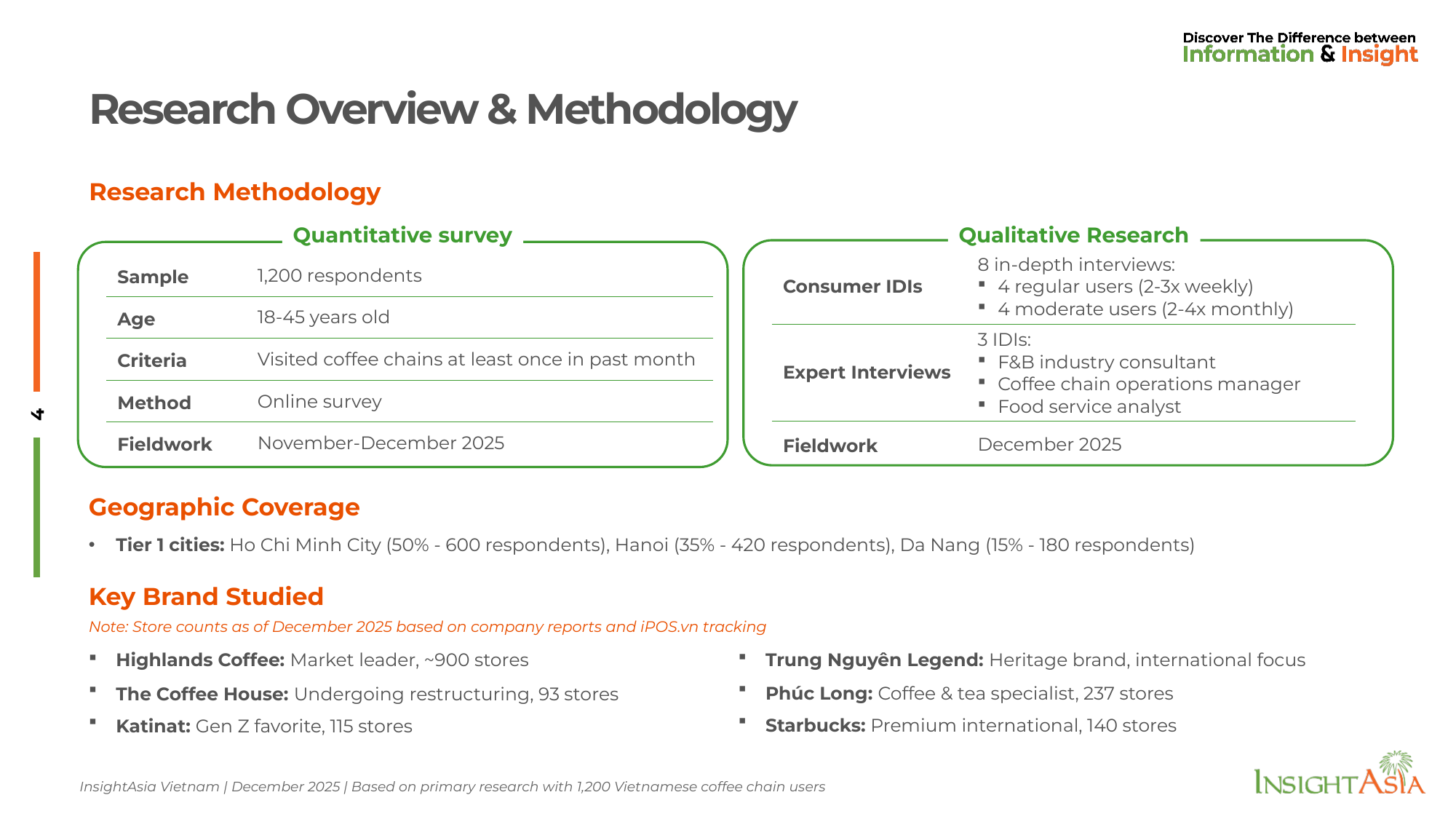

# Research Overview & Methodology
Research Methodology

Quantitative survey
Qualitative Research

| Consumer IDIs | 8 in-depth interviews: 4 regular users (2-3x weekly) 4 moderate users (2-4x monthly) |
| --- | --- |
| Expert Interviews | 3 IDIs: F&B industry consultant Coffee chain operations manager Food service analyst |
| Fieldwork | December 2025 |
| Sample | 1,200 respondents |
| --- | --- |
| Age | 18-45 years old |
| Criteria | Visited coffee chains at least once in past month |
| Method | Online survey |
| Fieldwork | November-December 2025 |
Geographic Coverage
Tier 1 cities: Ho Chi Minh City (50% - 600 respondents), Hanoi (35% - 420 respondents), Da Nang (15% - 180 respondents)

Key Brand Studied
Note: Store counts as of December 2025 based on company reports and iPOS.vn tracking
Highlands Coffee: Market leader, ~900 stores
The Coffee House: Undergoing restructuring, 93 stores
Katinat: Gen Z favorite, 115 stores
Trung Nguyên Legend: Heritage brand, international focus
Phúc Long: Coffee & tea specialist, 237 stores
Starbucks: Premium international, 140 stores
InsightAsia Vietnam | December 2025 | Based on primary research with 1,200 Vietnamese coffee chain users